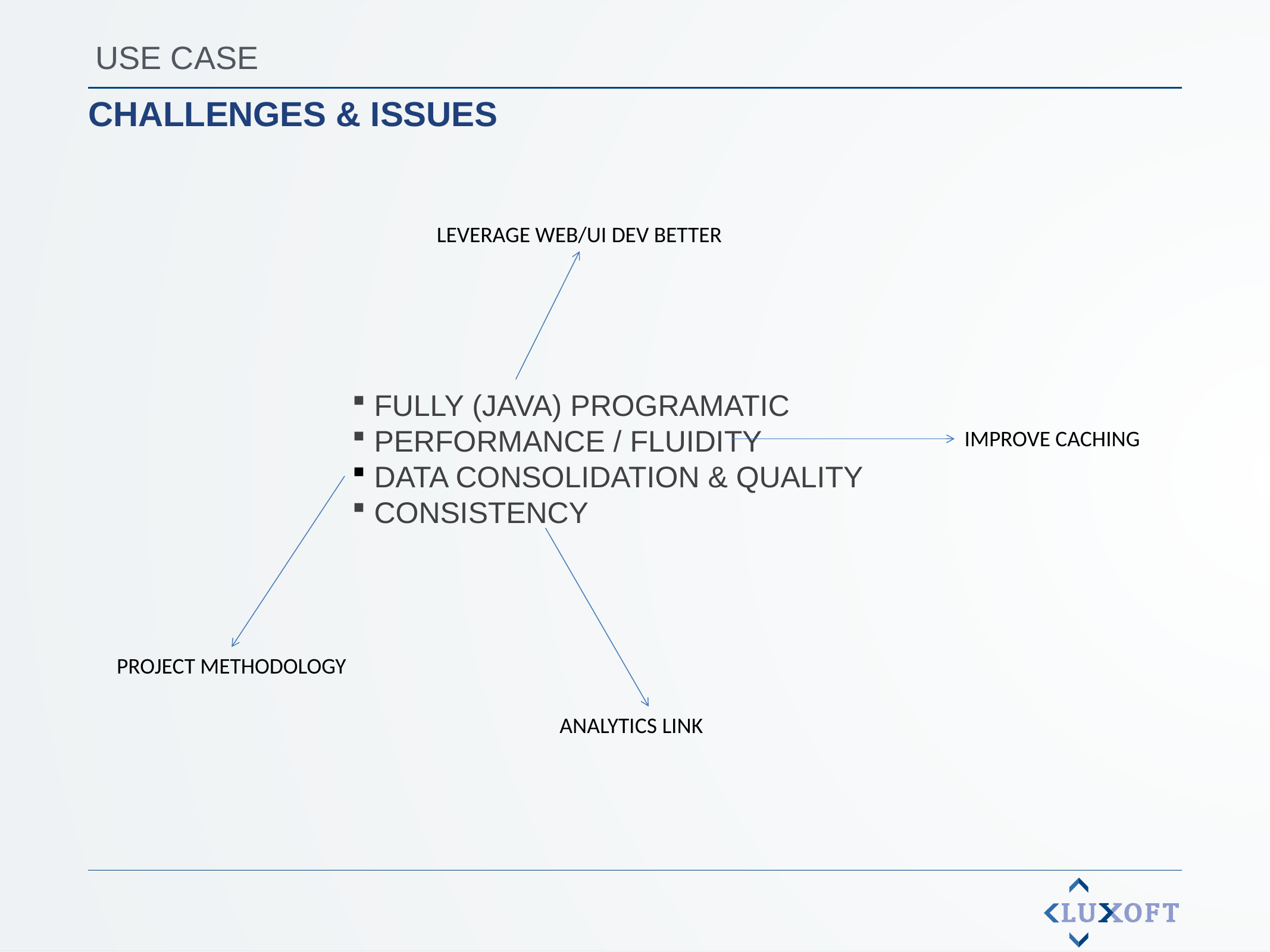

USE CASE
CHALLENGES & ISSUES
LEVERAGE WEB/UI DEV BETTER
 FULLY (JAVA) PROGRAMATIC
 PERFORMANCE / FLUIDITY
 DATA CONSOLIDATION & QUALITY
 CONSISTENCY

IMPROVE CACHING
PROJECT METHODOLOGY
ANALYTICS LINK